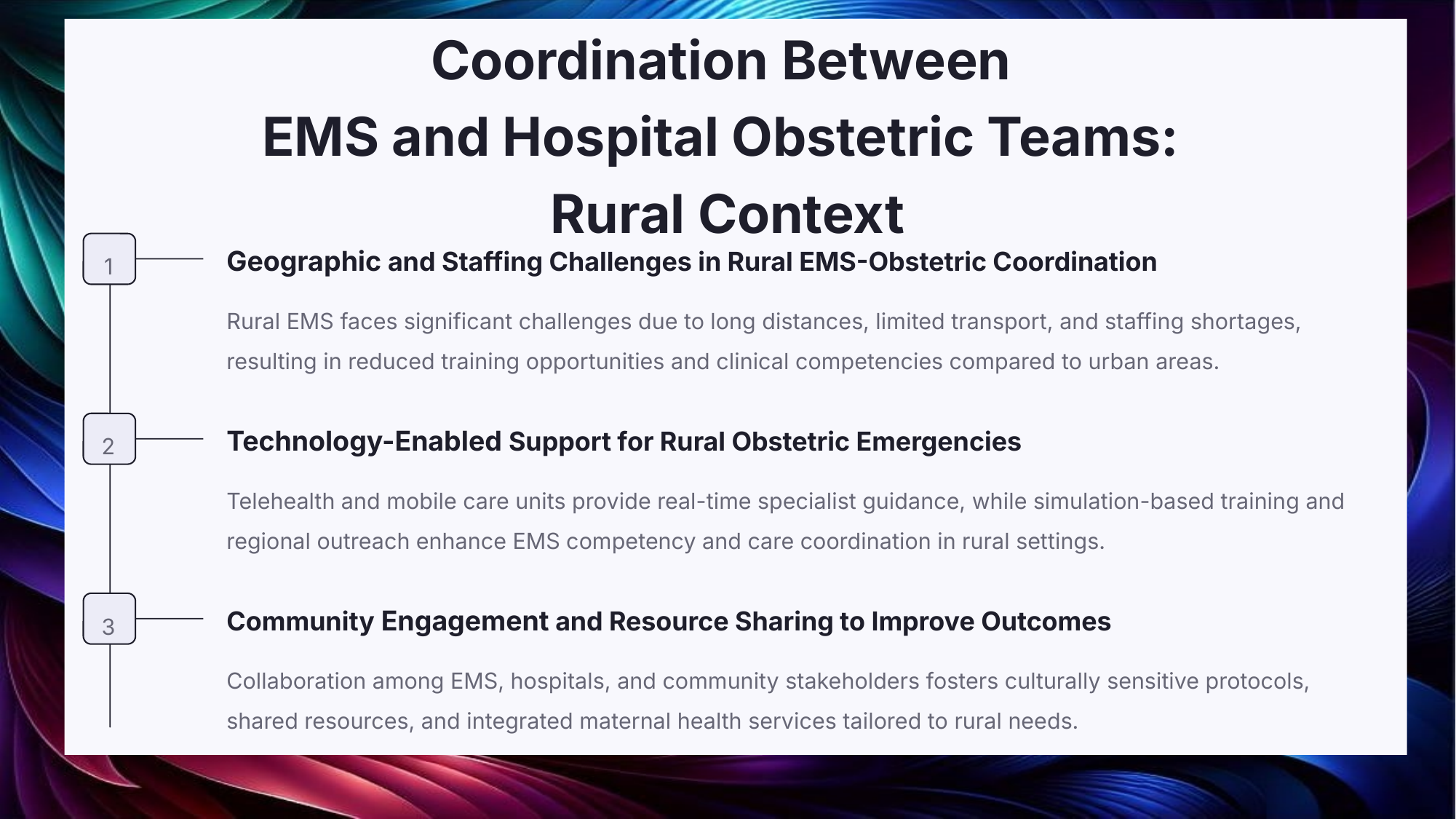

Coordination Between
EMS and Hospital Obstetric Teams:
Rural Context

Geographic and Staffing Challenges in Rural EMS-Obstetric Coordination
1

Rural EMS faces significant challenges due to long distances, limited transport, and staffing shortages, resulting in reduced training opportunities and clinical competencies compared to urban areas.

Technology-Enabled Support for Rural Obstetric Emergencies
2

Telehealth and mobile care units provide real-time specialist guidance, while simulation-based training and regional outreach enhance EMS competency and care coordination in rural settings.

Community Engagement and Resource Sharing to Improve Outcomes
3

Collaboration among EMS, hospitals, and community stakeholders fosters culturally sensitive protocols, shared resources, and integrated maternal health services tailored to rural needs.